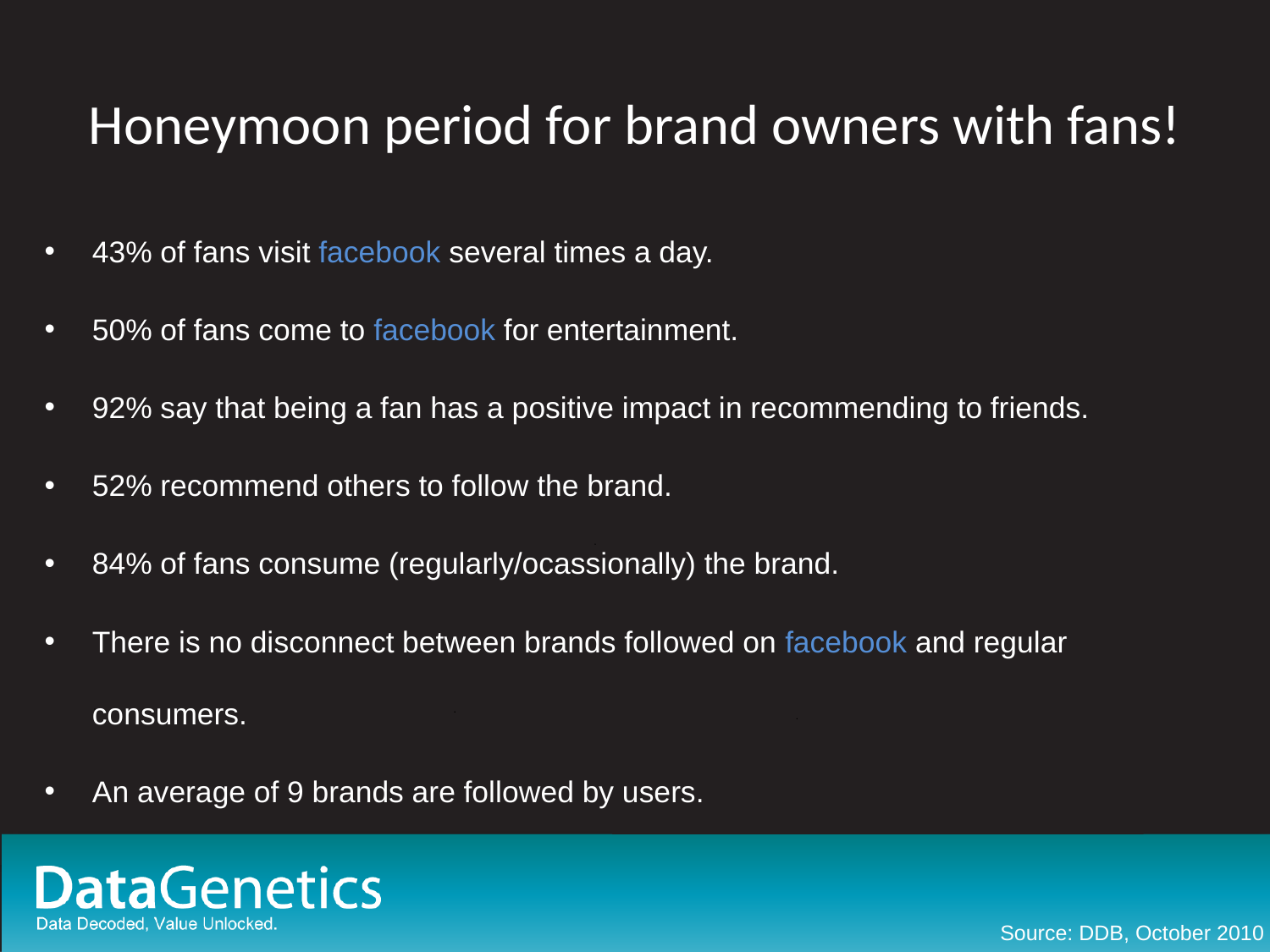

# Honeymoon period for brand owners with fans!
43% of fans visit facebook several times a day.
50% of fans come to facebook for entertainment.
92% say that being a fan has a positive impact in recommending to friends.
52% recommend others to follow the brand.
84% of fans consume (regularly/ocassionally) the brand.
There is no disconnect between brands followed on facebook and regular consumers.
An average of 9 brands are followed by users.

Source: DDB, October 2010